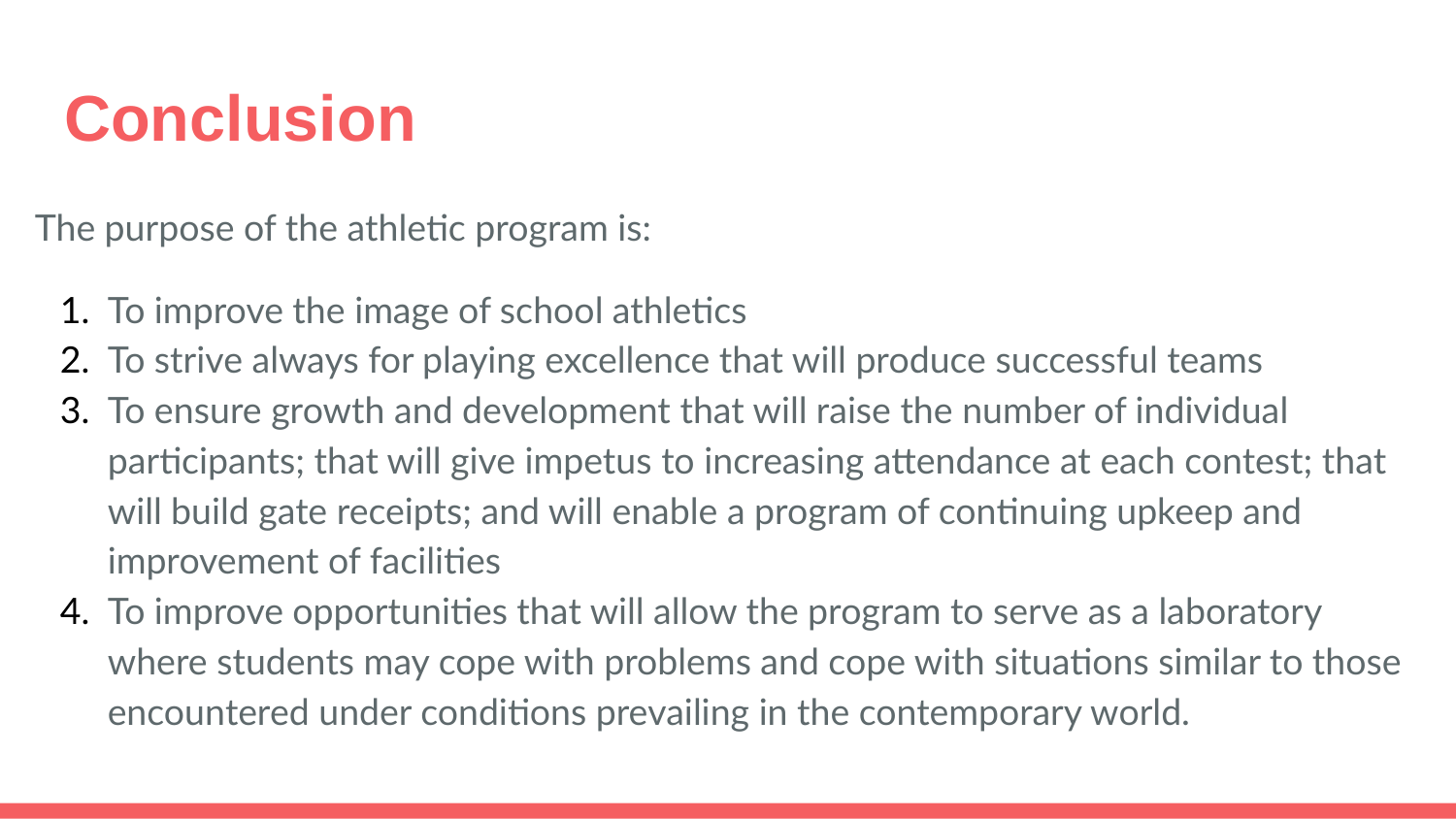

# Conclusion
The purpose of the athletic program is:
To improve the image of school athletics
To strive always for playing excellence that will produce successful teams
To ensure growth and development that will raise the number of individual participants; that will give impetus to increasing attendance at each contest; that will build gate receipts; and will enable a program of continuing upkeep and improvement of facilities
To improve opportunities that will allow the program to serve as a laboratory where students may cope with problems and cope with situations similar to those encountered under conditions prevailing in the contemporary world.